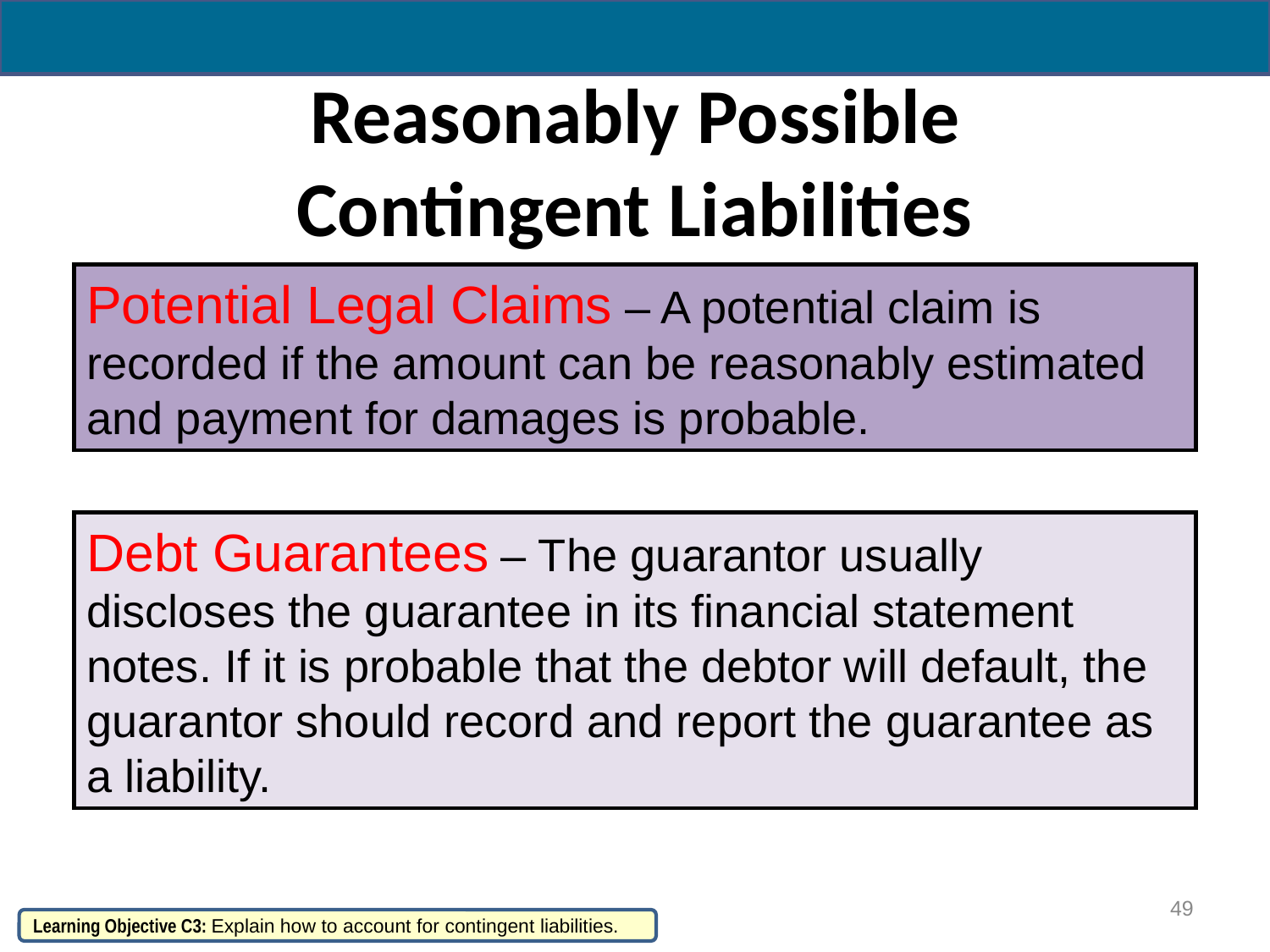

# Reasonably Possible Contingent Liabilities
Potential Legal Claims – A potential claim is recorded if the amount can be reasonably estimated and payment for damages is probable.
Debt Guarantees – The guarantor usually discloses the guarantee in its financial statement notes. If it is probable that the debtor will default, the guarantor should record and report the guarantee as a liability.
49
Learning Objective C3: Explain how to account for contingent liabilities.